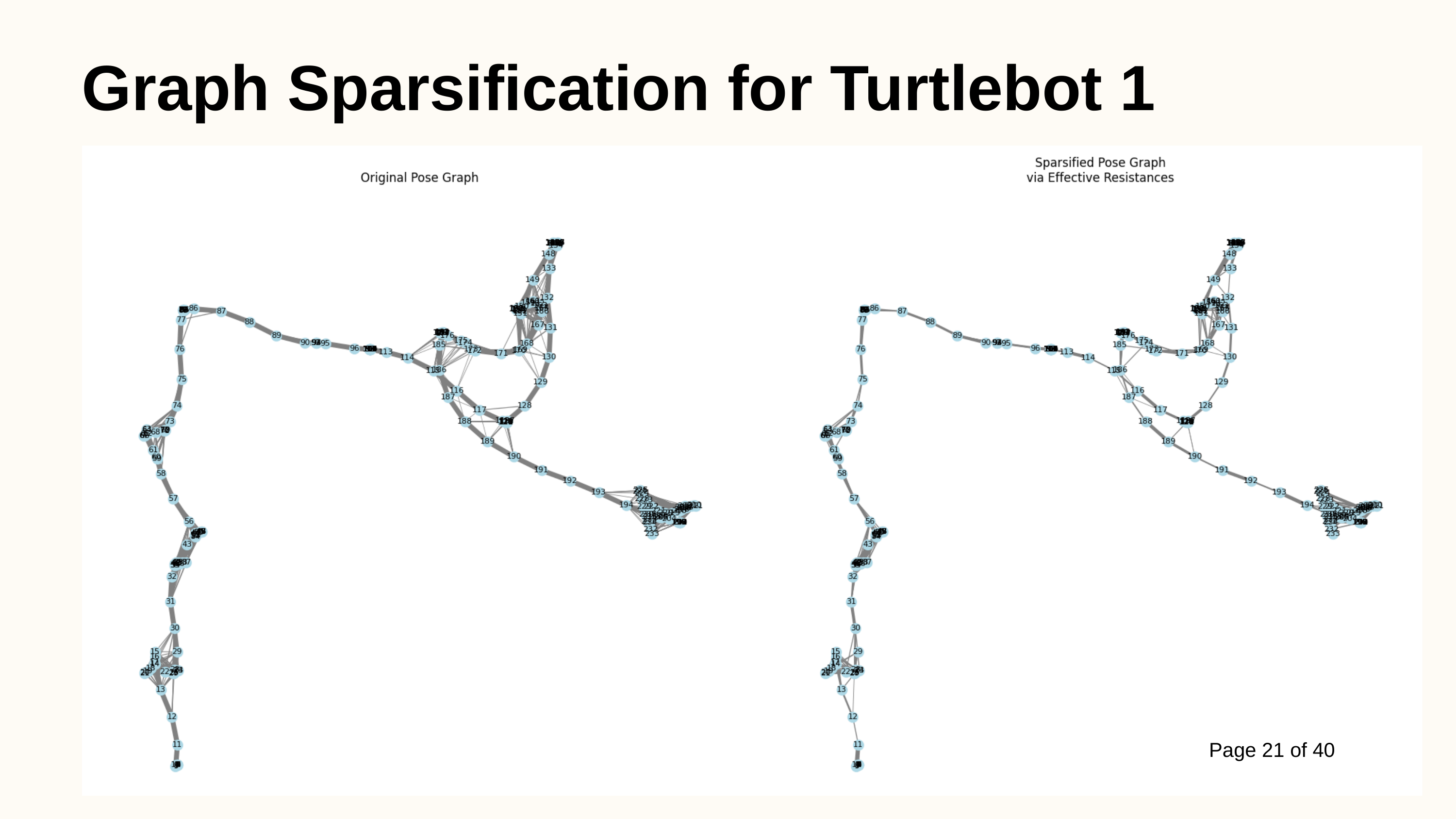

Graph Sparsification for Turtlebot 1

Page 21 of 40